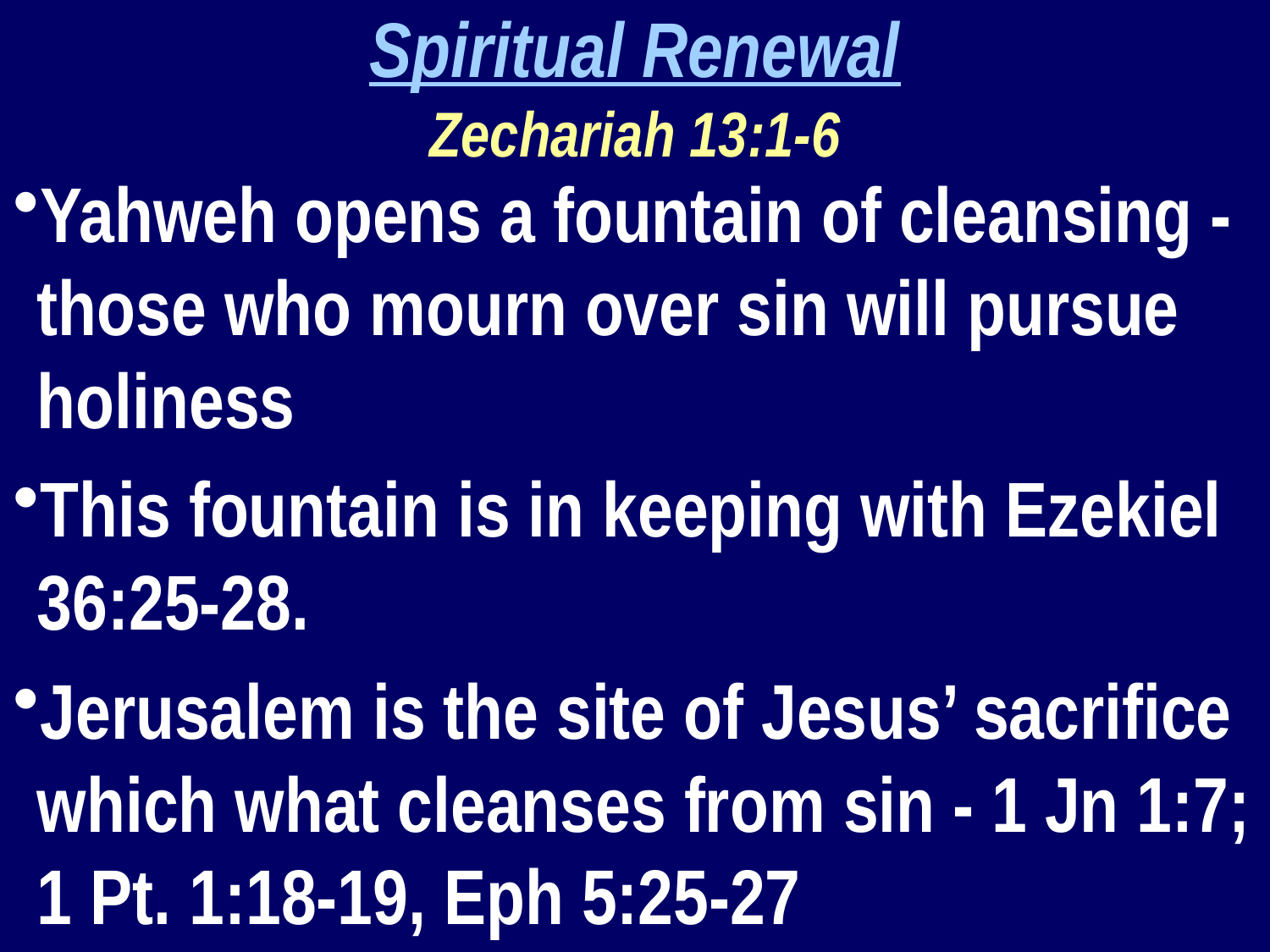

Spiritual Renewal
Zechariah 13:1-6
Yahweh opens a fountain of cleansing - those who mourn over sin will pursue holiness
This fountain is in keeping with Ezekiel 36:25-28.
Jerusalem is the site of Jesus’ sacrifice which what cleanses from sin - 1 Jn 1:7; 1 Pt. 1:18-19, Eph 5:25-27